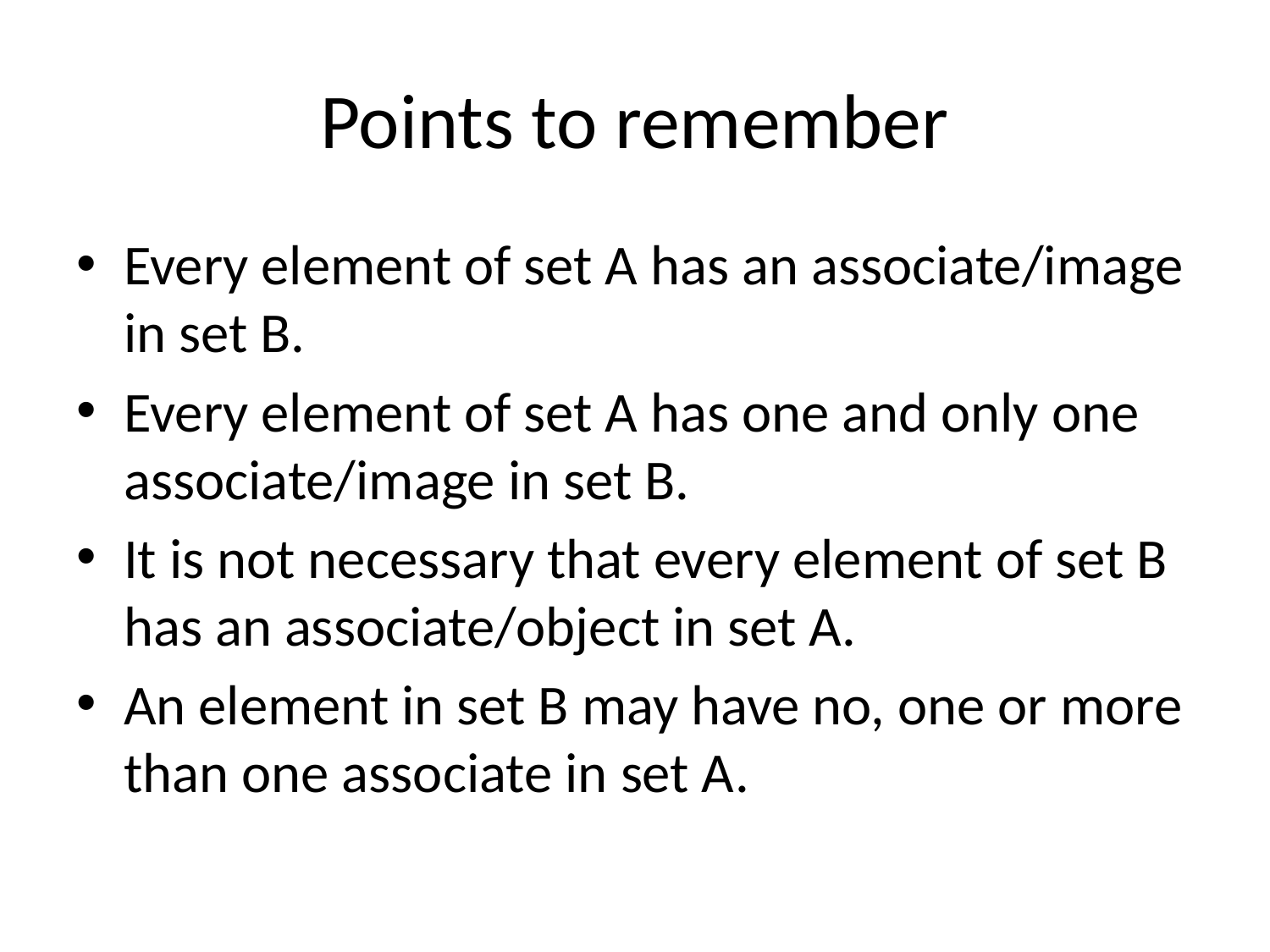

# Points to remember
Every element of set A has an associate/image in set B.
Every element of set A has one and only one associate/image in set B.
It is not necessary that every element of set B has an associate/object in set A.
An element in set B may have no, one or more than one associate in set A.